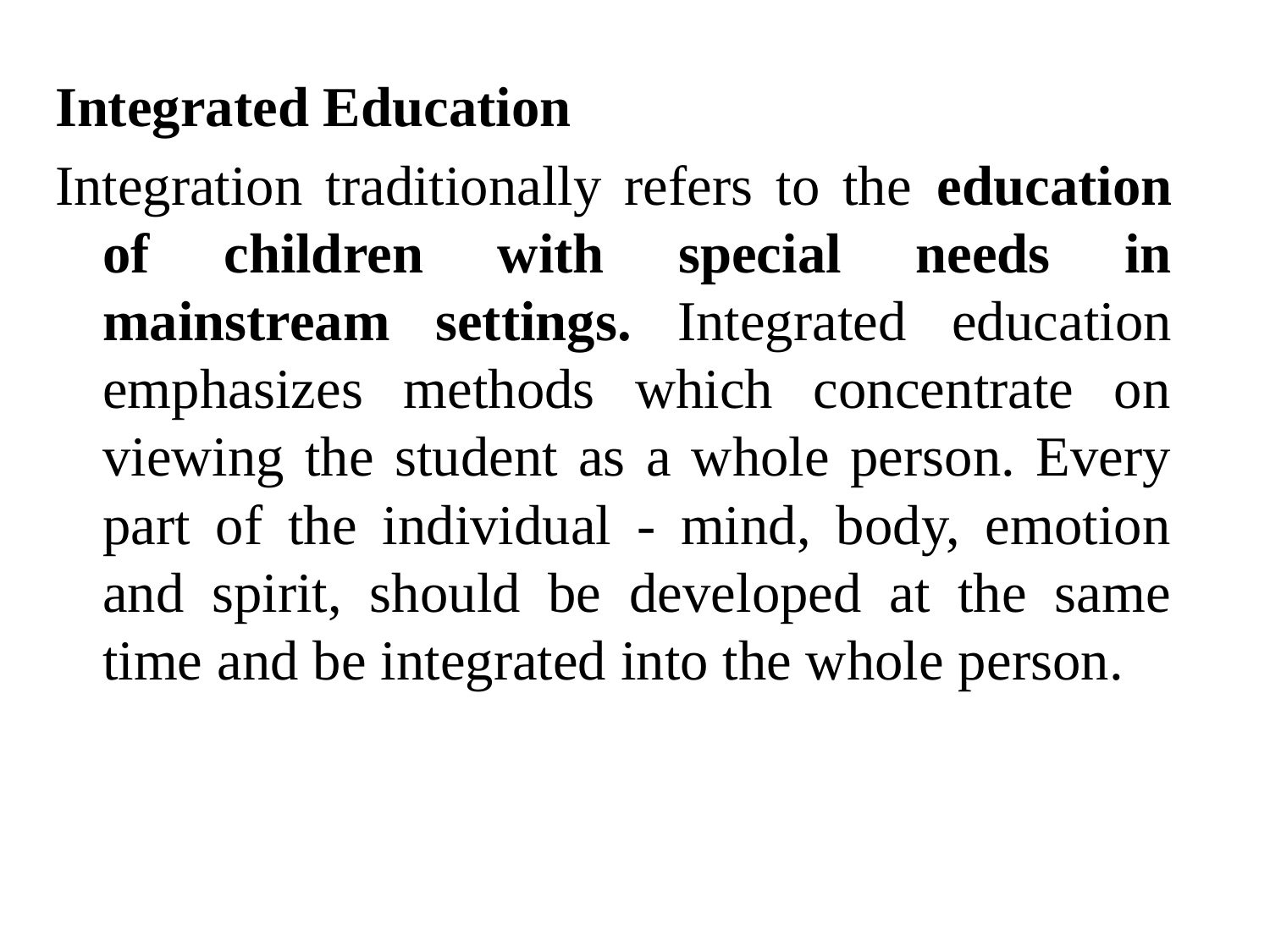

Integrated Education
Integration traditionally refers to the education of children with special needs in mainstream settings. Integrated education emphasizes methods which concentrate on viewing the student as a whole person. Every part of the individual - mind, body, emotion and spirit, should be developed at the same time and be integrated into the whole person.